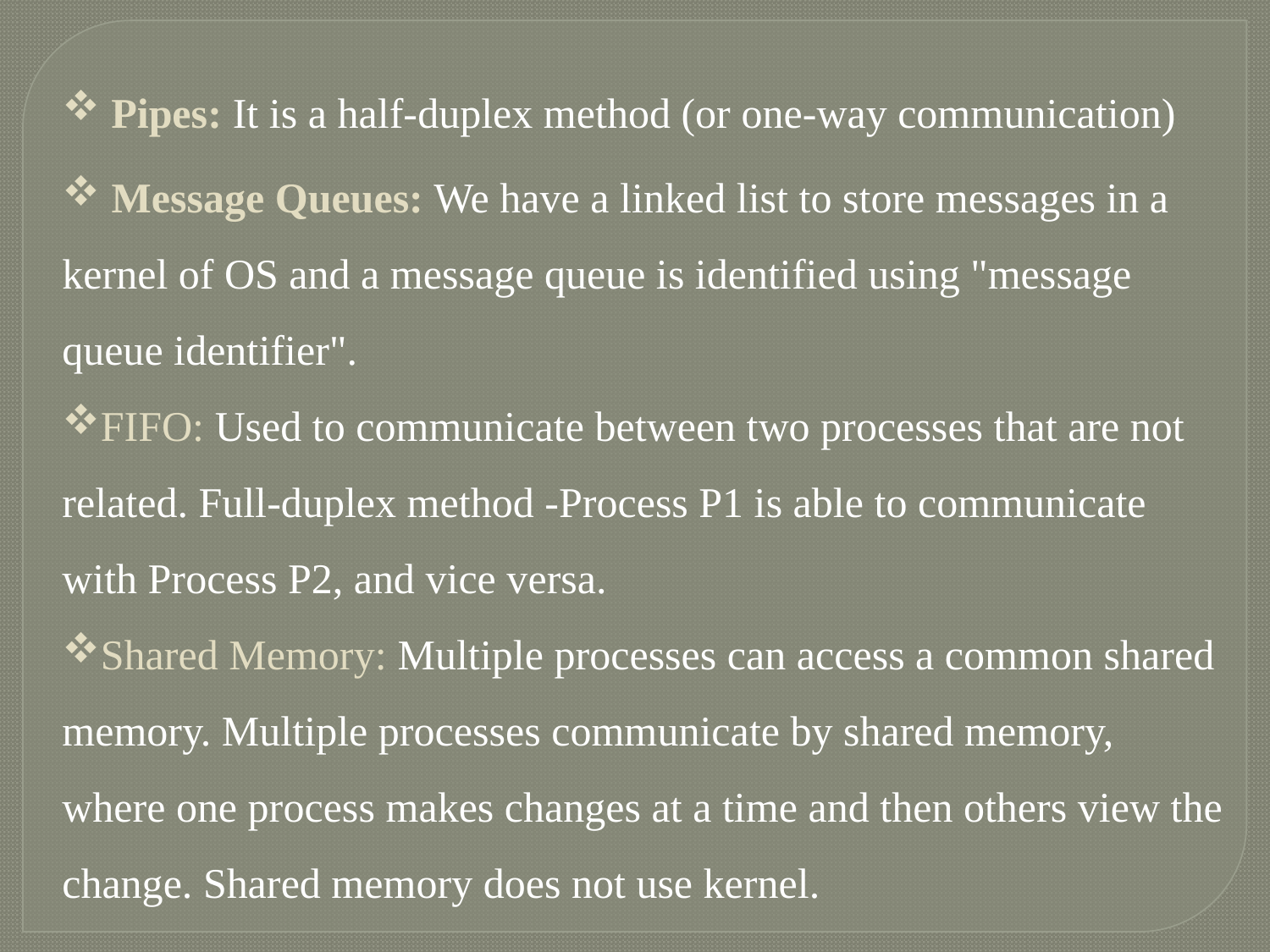

Pipes: It is a half-duplex method (or one-way communication)

 Message Queues: We have a linked list to store messages in a    kernel of OS and a message queue is identified using "message queue identifier".
FIFO: Used to communicate between two processes that are not related. Full-duplex method -Process P1 is able to communicate with Process P2, and vice versa.
Shared Memory: Multiple processes can access a common shared memory. Multiple processes communicate by shared memory, where one process makes changes at a time and then others view the change. Shared memory does not use kernel.